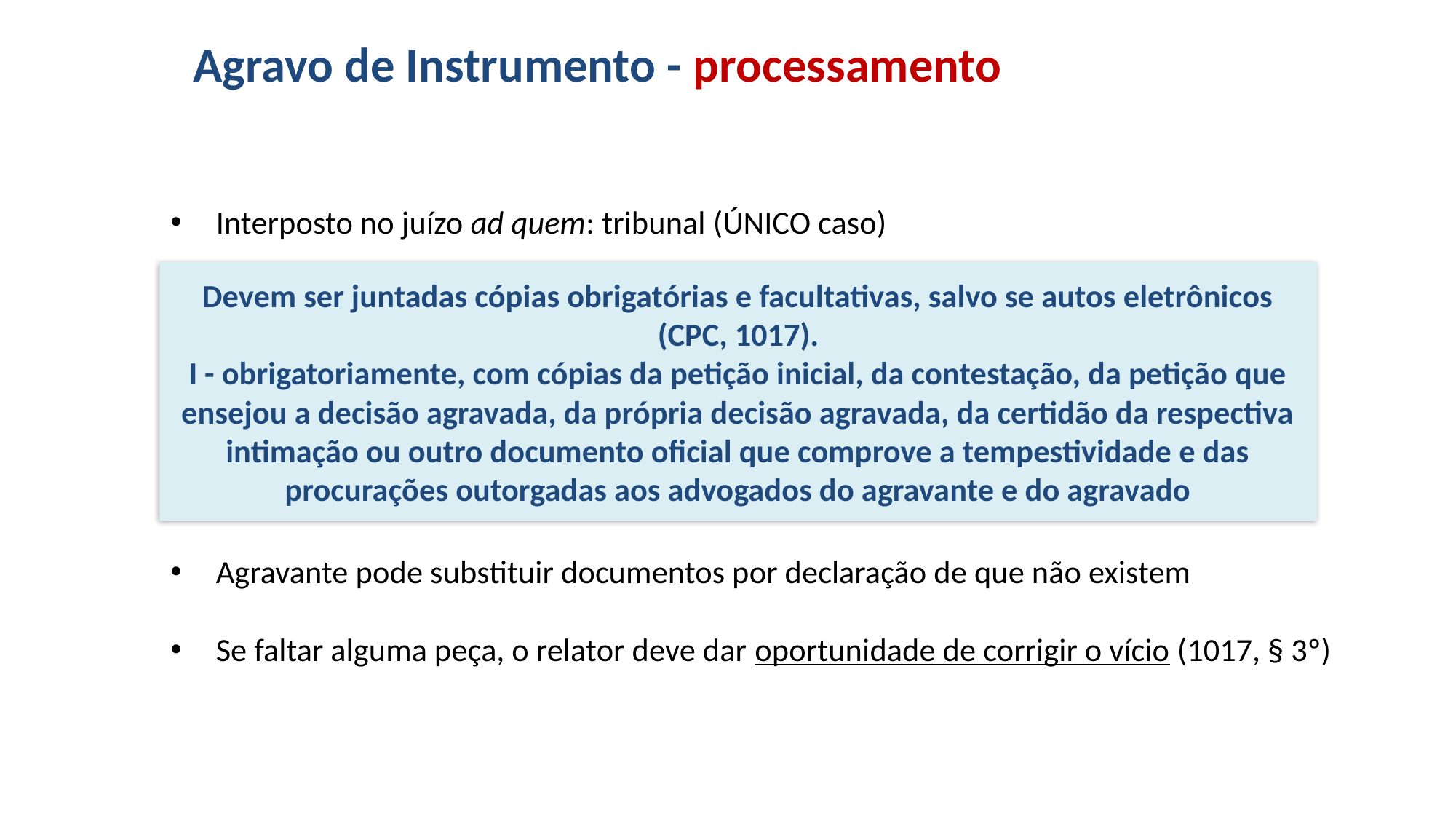

# Agravo de Instrumento - processamento
Interposto no juízo ad quem: tribunal (ÚNICO caso)

Agravante pode substituir documentos por declaração de que não existem

Se faltar alguma peça, o relator deve dar oportunidade de corrigir o vício (1017, § 3º)
Devem ser juntadas cópias obrigatórias e facultativas, salvo se autos eletrônicos (CPC, 1017).
I - obrigatoriamente, com cópias da petição inicial, da contestação, da petição que ensejou a decisão agravada, da própria decisão agravada, da certidão da respectiva intimação ou outro documento oficial que comprove a tempestividade e das procurações outorgadas aos advogados do agravante e do agravado